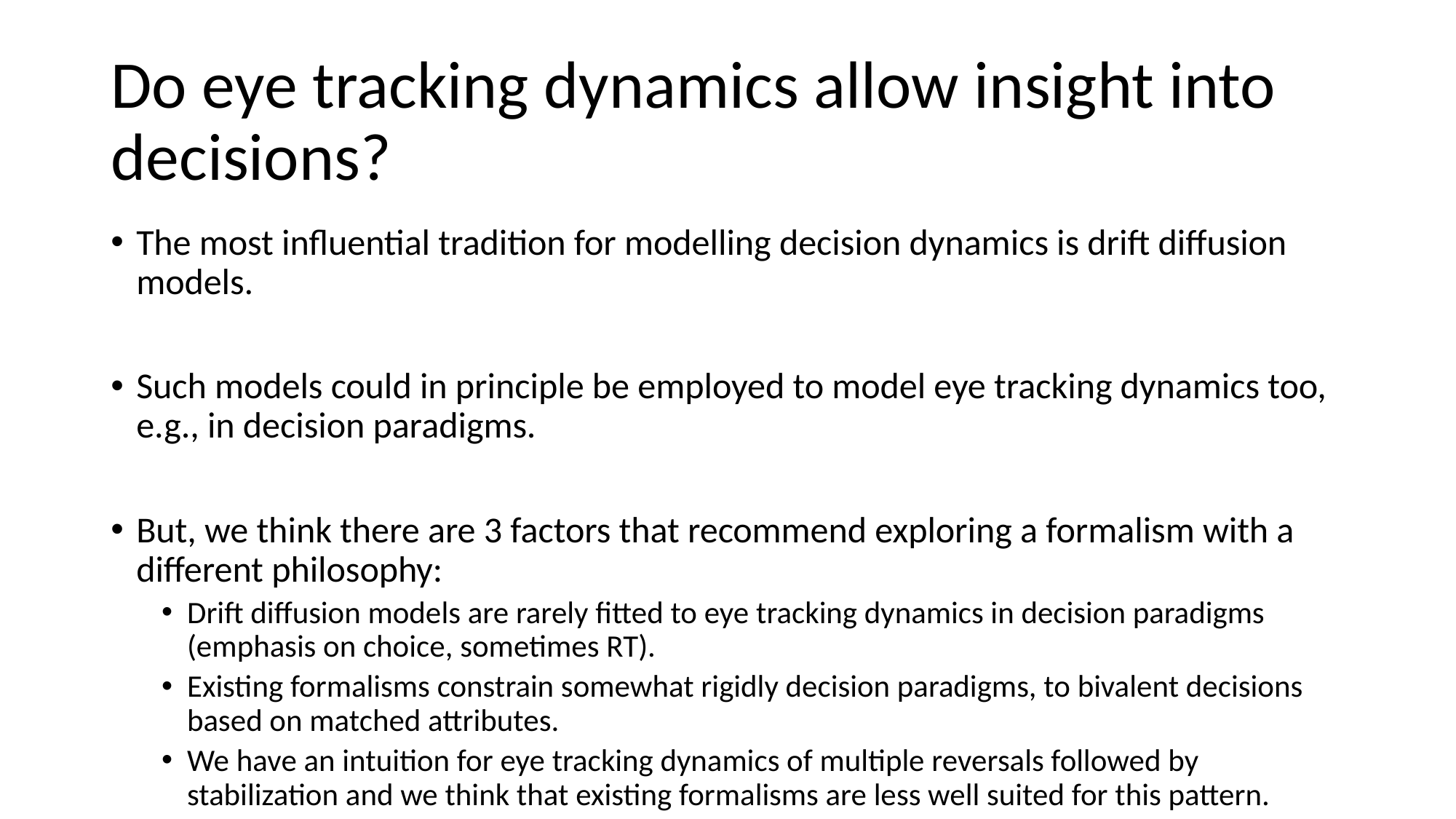

# Do eye tracking dynamics allow insight into decisions?
The most influential tradition for modelling decision dynamics is drift diffusion models.

Such models could in principle be employed to model eye tracking dynamics too, e.g., in decision paradigms.

But, we think there are 3 factors that recommend exploring a formalism with a different philosophy:
Drift diffusion models are rarely fitted to eye tracking dynamics in decision paradigms (emphasis on choice, sometimes RT).
Existing formalisms constrain somewhat rigidly decision paradigms, to bivalent decisions based on matched attributes.
We have an intuition for eye tracking dynamics of multiple reversals followed by stabilization and we think that existing formalisms are less well suited for this pattern.